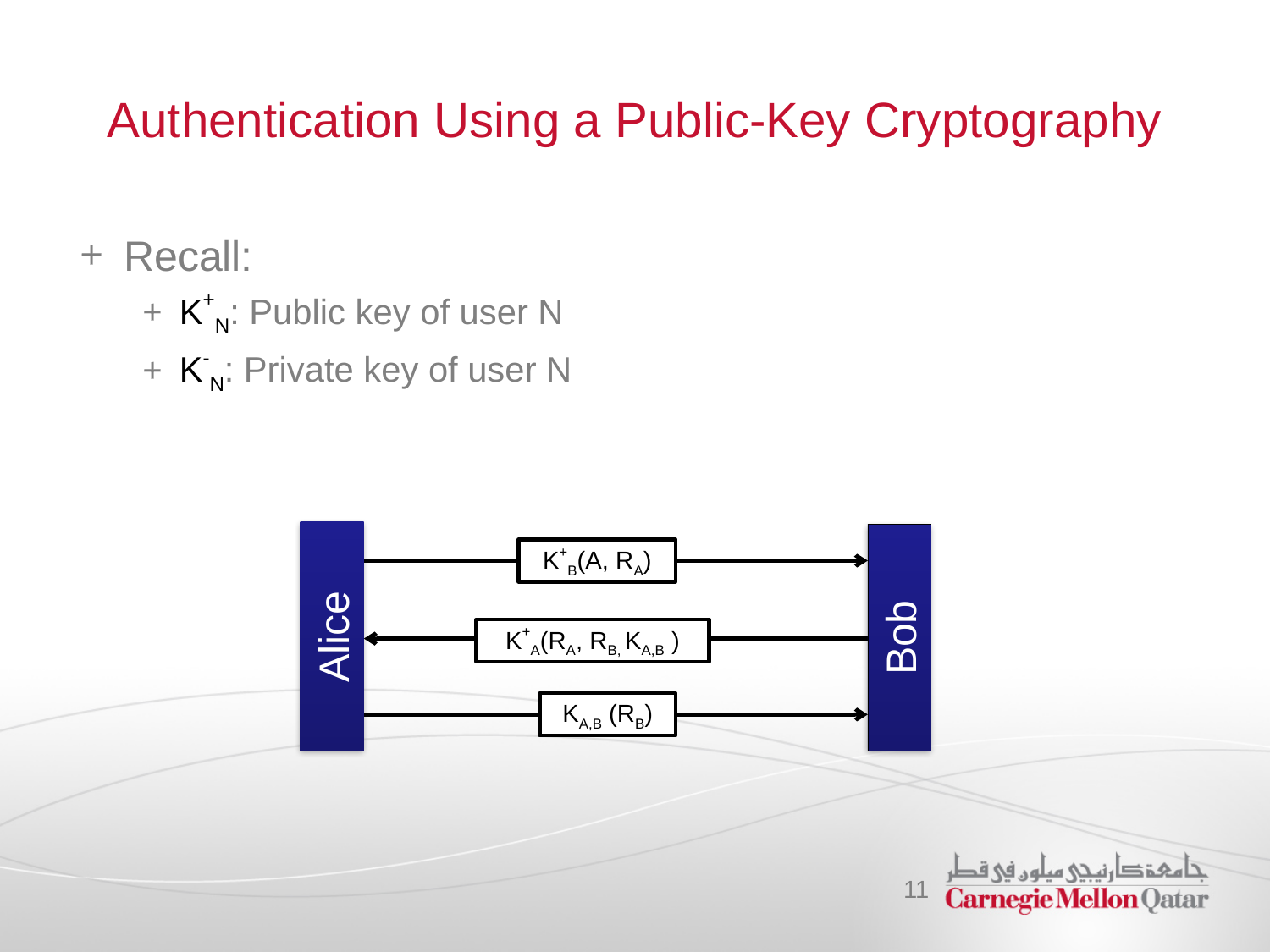

# Authentication Using a Public-Key Cryptography
Recall:
K+N: Public key of user N
K-N: Private key of user N
Alice
Bob
K+B(A, RA)
K+A(RA, RB, KA,B )
KA,B (RB)
11